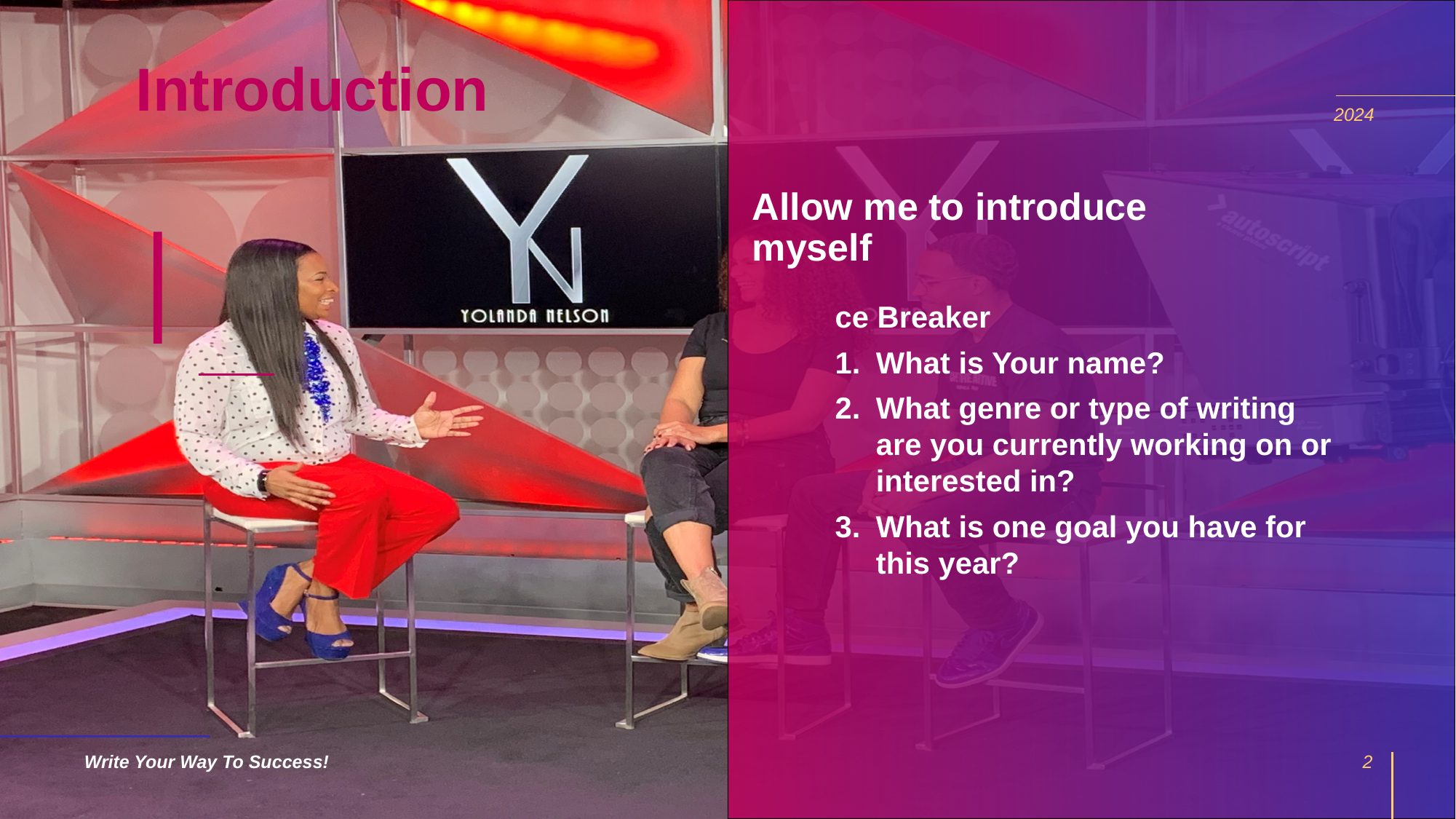

# Introduction
2024
Allow me to introduce myself

ce Breaker
What is Your name?
What genre or type of writing are you currently working on or interested in?
What is one goal you have for this year?

Write Your Way To Success!
2